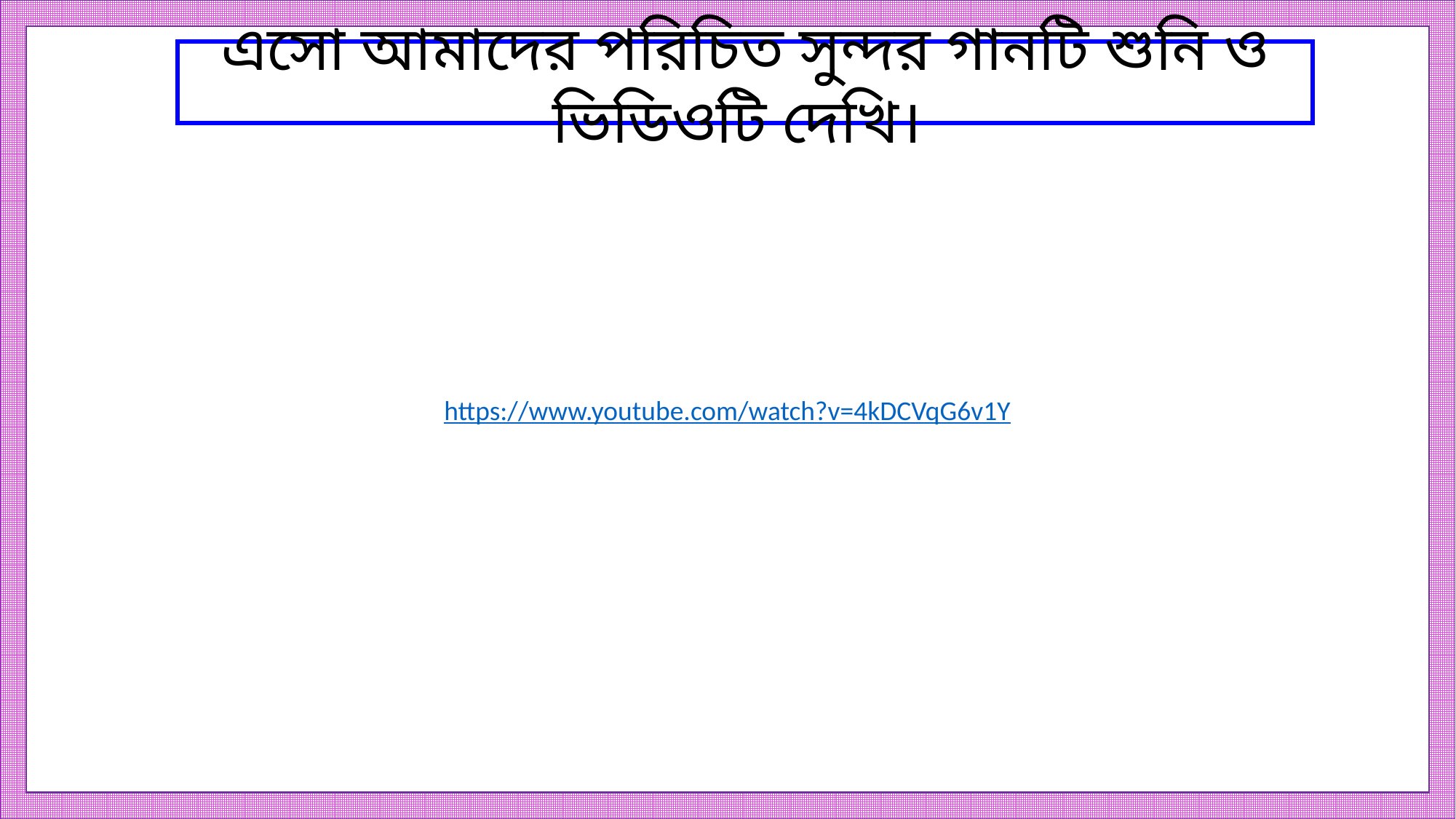

এসো আমাদের পরিচিত সুন্দর গানটি শুনি ও ভিডিওটি দেখি।
https://www.youtube.com/watch?v=4kDCVqG6v1Y